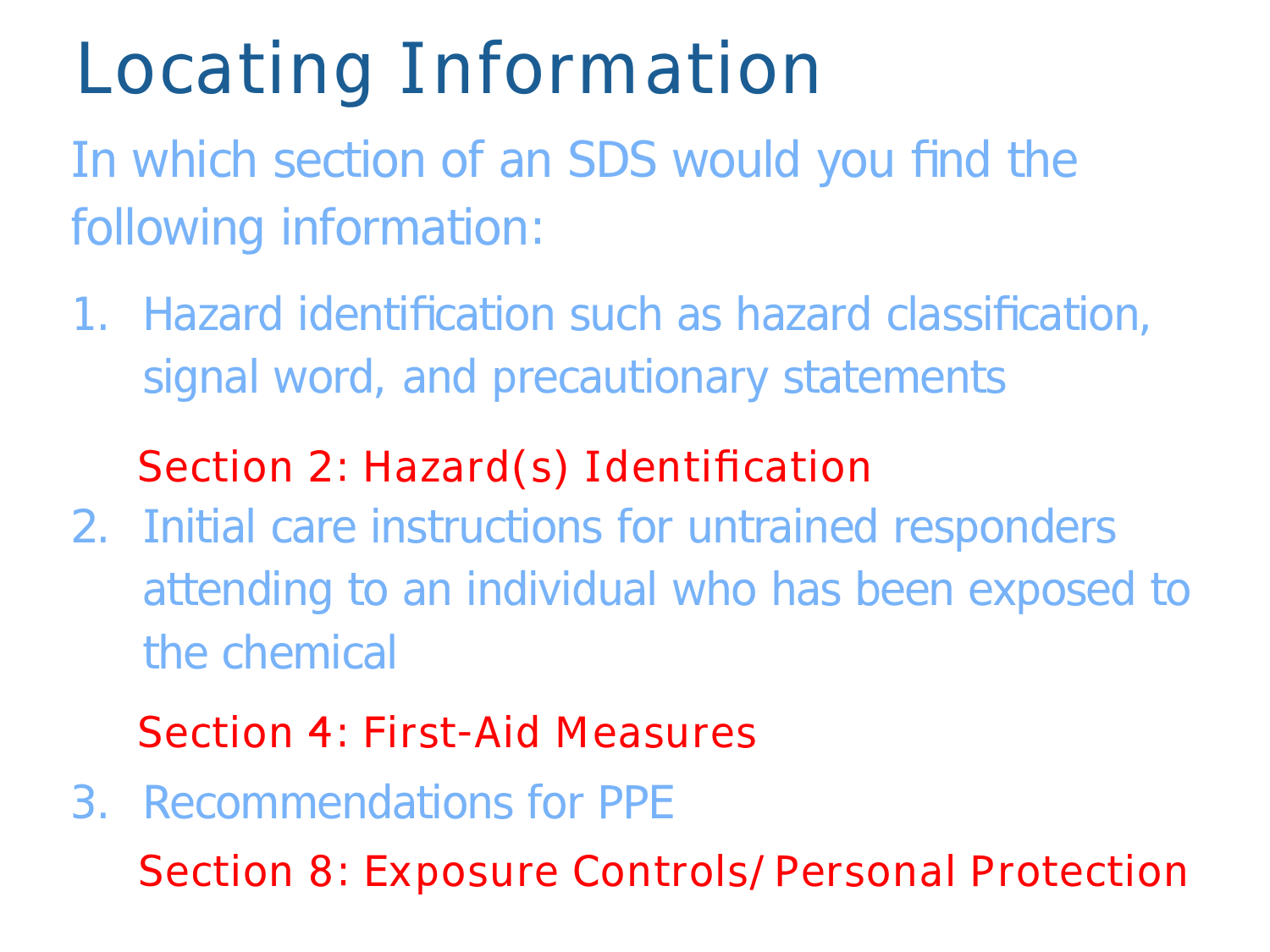

# Locating Information
In which section of an SDS would you find the following information:
Hazard identification such as hazard classification, signal word, and precautionary statements

Initial care instructions for untrained responders attending to an individual who has been exposed to the chemical

Recommendations for PPE
Section 2: Hazard(s) Identification
Section 4: First-Aid Measures
Section 8: Exposure Controls/Personal Protection